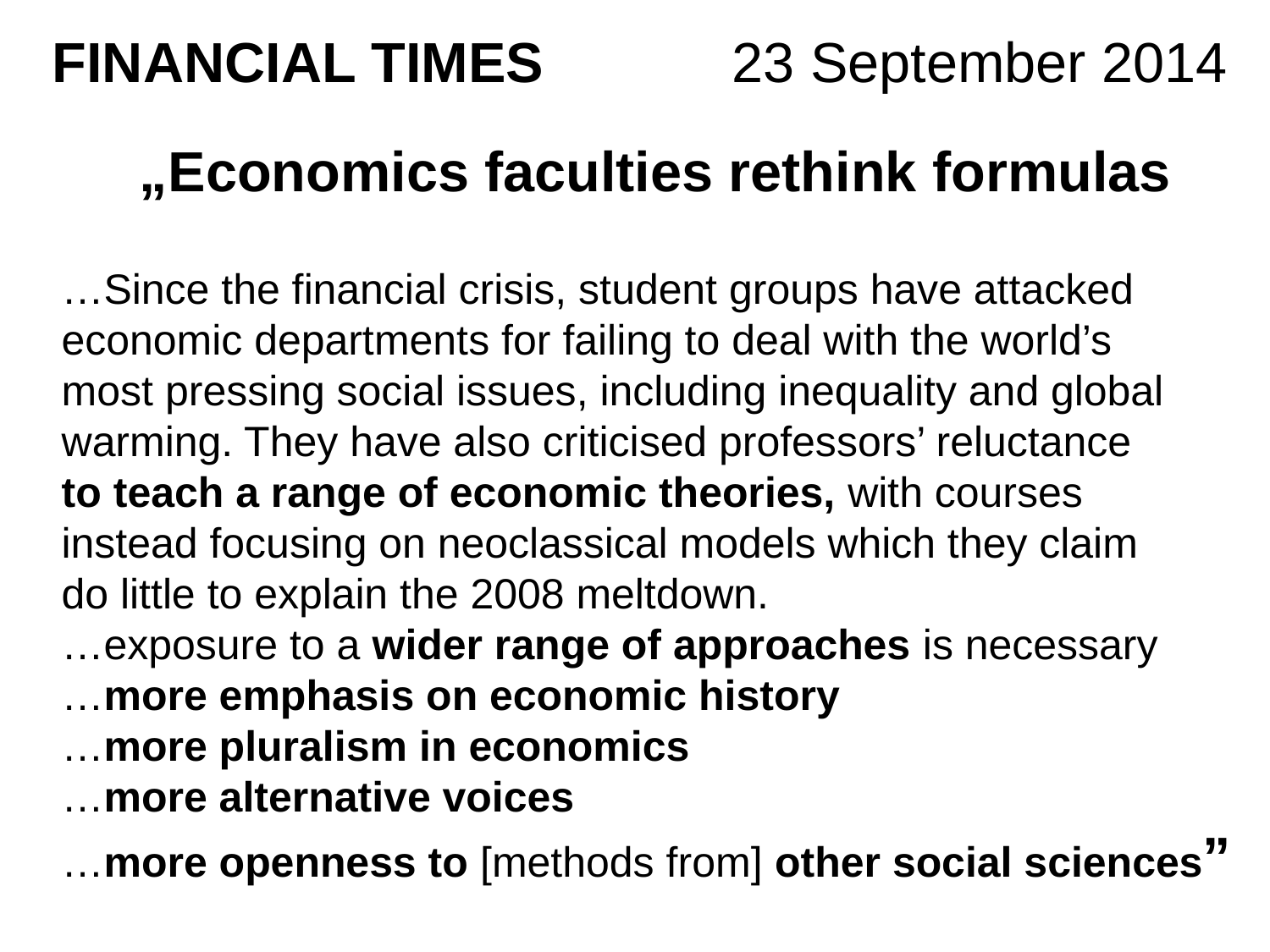

FINANCIAL TIMES            23 September 2014
     „Economics faculties rethink formulas

…Since the financial crisis, student groups have attacked
economic departments for failing to deal with the world’s
most pressing social issues, including inequality and global
warming. They have also criticised professors’ reluctance
to teach a range of economic theories, with courses
instead focusing on neoclassical models which they claim
do little to explain the 2008 meltdown.
…exposure to a wider range of approaches is necessary
…more emphasis on economic history
…more pluralism in economics
…more alternative voices
…more openness to [methods from] other social sciences”